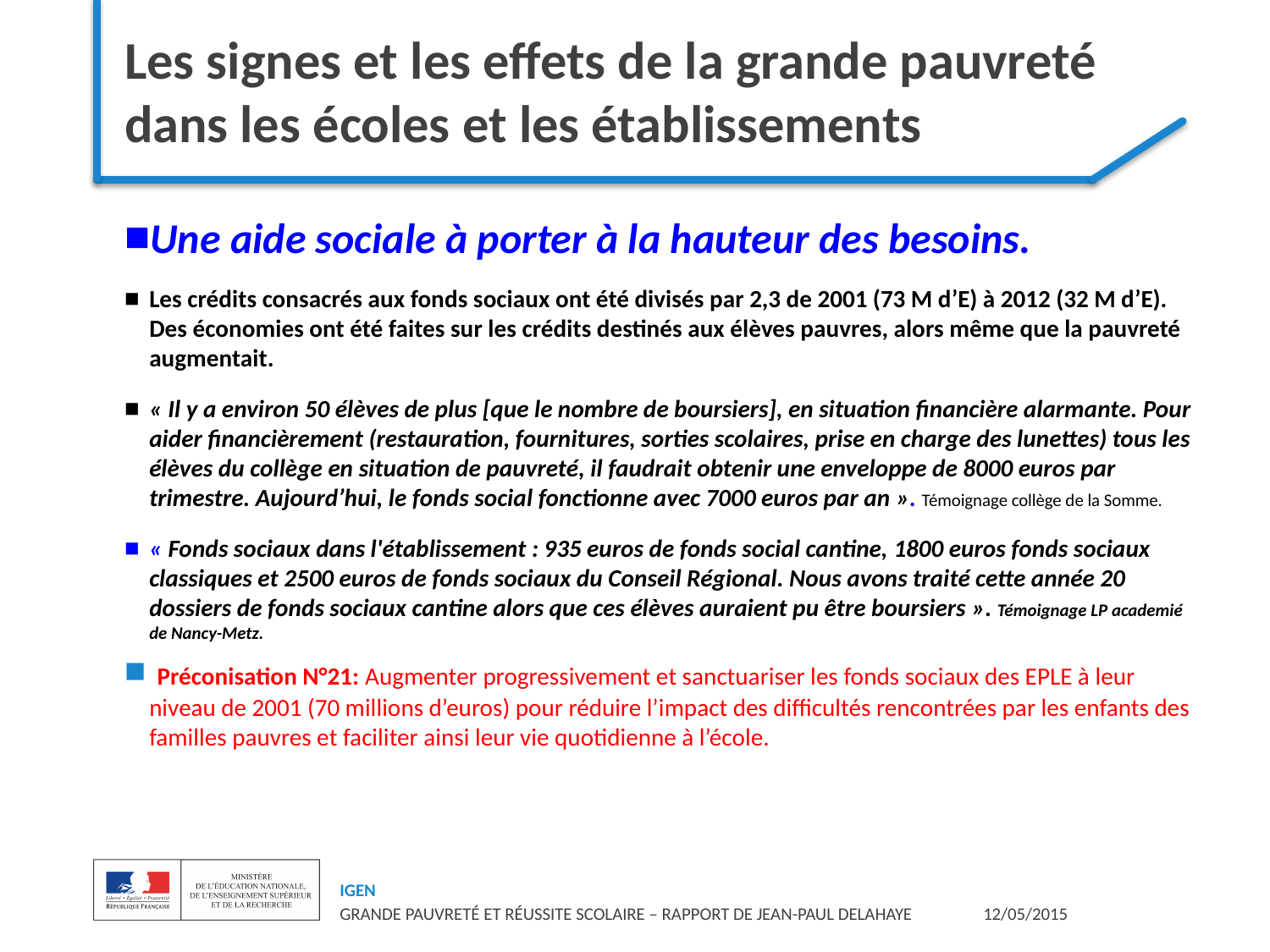

# Les signes et les effets de la grande pauvreté dans les écoles et les établissements
Une aide sociale à porter à la hauteur des besoins.
Les crédits consacrés aux fonds sociaux ont été divisés par 2,3 de 2001 (73 M d’E) à 2012 (32 M d’E). Des économies ont été faites sur les crédits destinés aux élèves pauvres, alors même que la pauvreté augmentait.
« Il y a environ 50 élèves de plus [que le nombre de boursiers], en situation financière alarmante. Pour aider financièrement (restauration, fournitures, sorties scolaires, prise en charge des lunettes) tous les élèves du collège en situation de pauvreté, il faudrait obtenir une enveloppe de 8000 euros par trimestre. Aujourd’hui, le fonds social fonctionne avec 7000 euros par an ». Témoignage collège de la Somme.
« Fonds sociaux dans l'établissement : 935 euros de fonds social cantine, 1800 euros fonds sociaux classiques et 2500 euros de fonds sociaux du Conseil Régional. Nous avons traité cette année 20 dossiers de fonds sociaux cantine alors que ces élèves auraient pu être boursiers ». Témoignage LP academié de Nancy-Metz.
 Préconisation N°21: Augmenter progressivement et sanctuariser les fonds sociaux des EPLE à leur niveau de 2001 (70 millions d’euros) pour réduire l’impact des difficultés rencontrées par les enfants des familles pauvres et faciliter ainsi leur vie quotidienne à l’école.